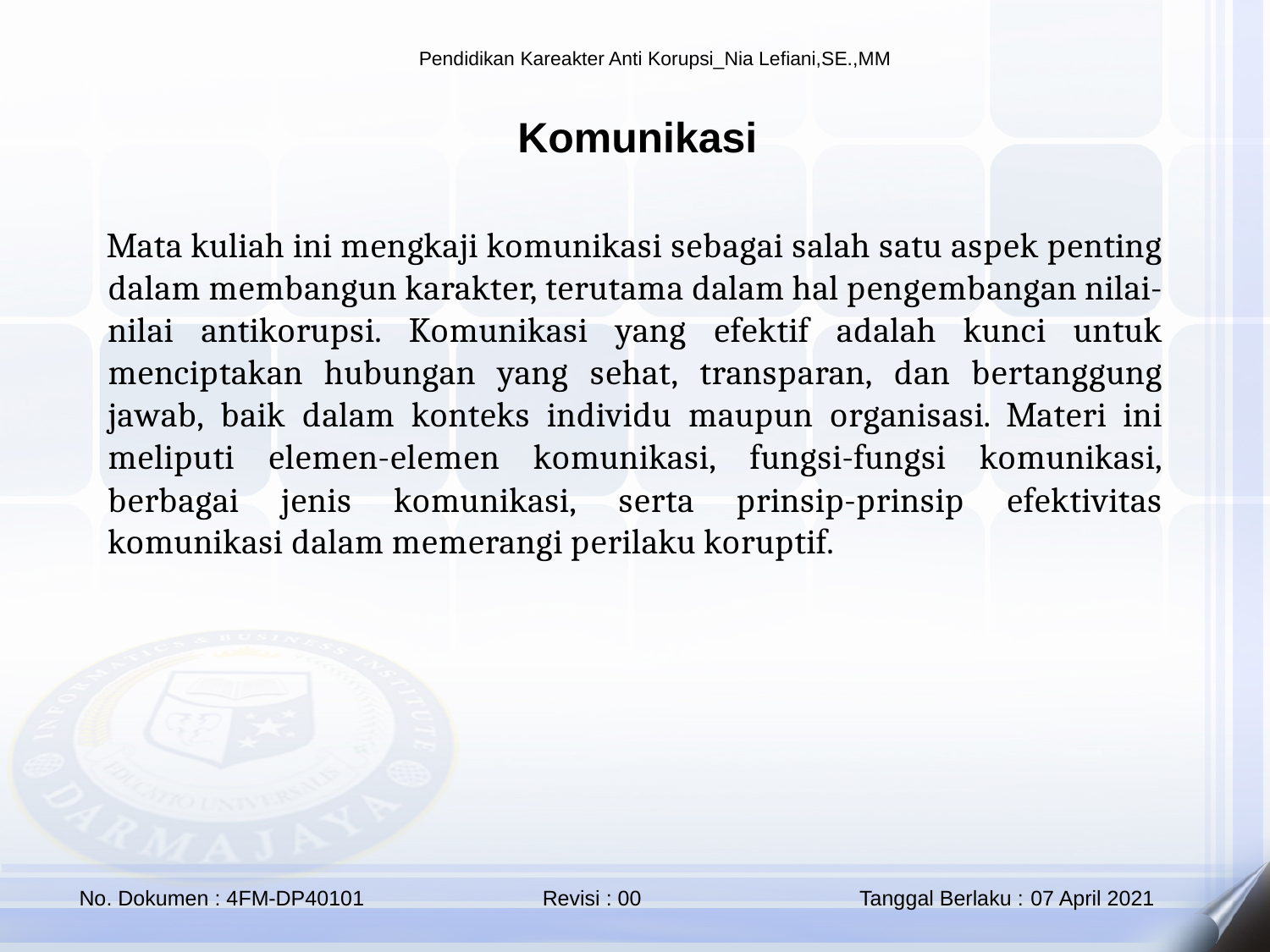

Komunikasi
Mata kuliah ini mengkaji komunikasi sebagai salah satu aspek penting dalam membangun karakter, terutama dalam hal pengembangan nilai-nilai antikorupsi. Komunikasi yang efektif adalah kunci untuk menciptakan hubungan yang sehat, transparan, dan bertanggung jawab, baik dalam konteks individu maupun organisasi. Materi ini meliputi elemen-elemen komunikasi, fungsi-fungsi komunikasi, berbagai jenis komunikasi, serta prinsip-prinsip efektivitas komunikasi dalam memerangi perilaku koruptif.